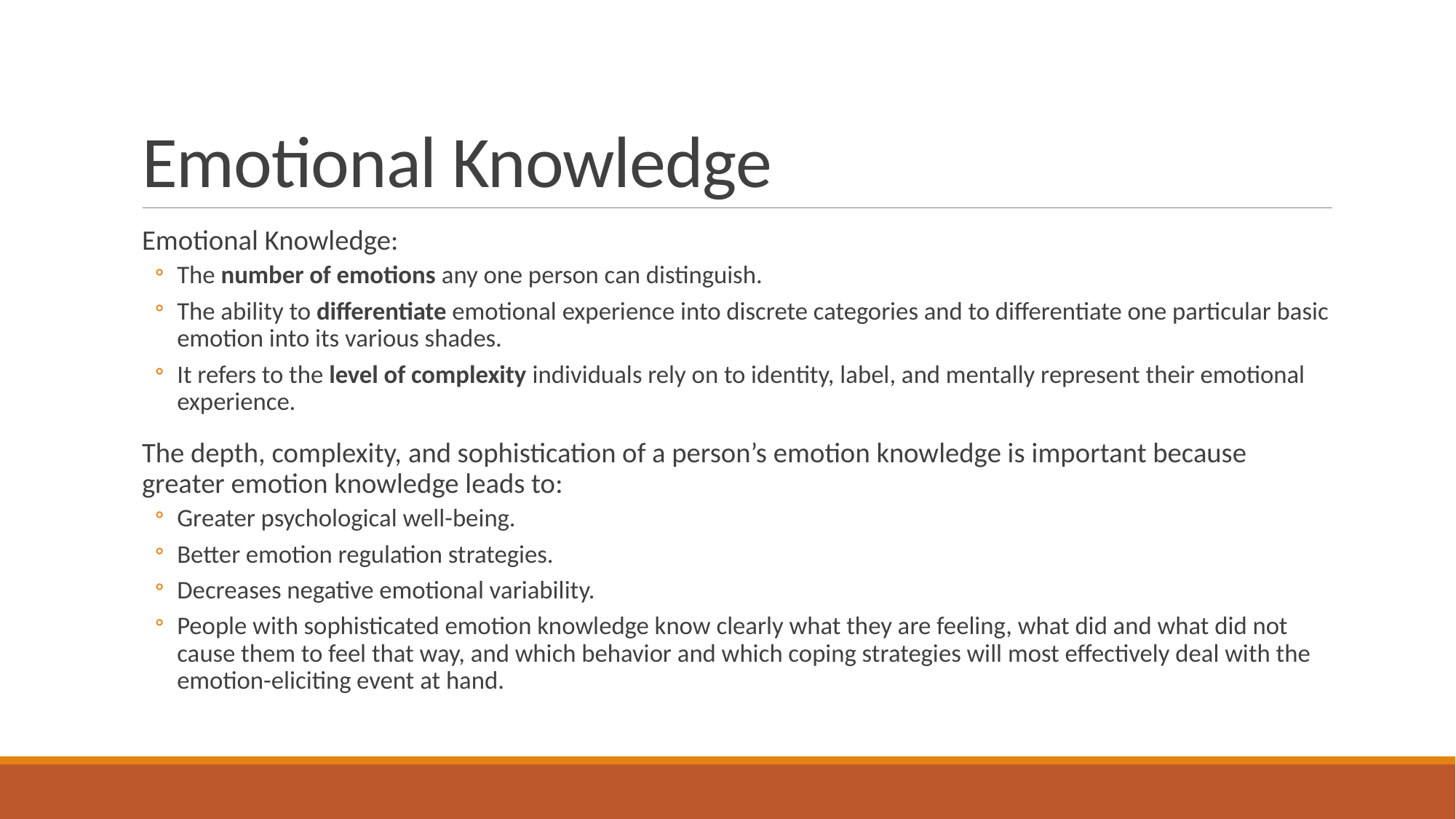

# Emotional Knowledge
Emotional Knowledge:
The number of emotions any one person can distinguish.
The ability to differentiate emotional experience into discrete categories and to differentiate one particular basic emotion into its various shades.
It refers to the level of complexity individuals rely on to identity, label, and mentally represent their emotional experience.
The depth, complexity, and sophistication of a person’s emotion knowledge is important because greater emotion knowledge leads to:
Greater psychological well-being.
Better emotion regulation strategies.
Decreases negative emotional variability.
People with sophisticated emotion knowledge know clearly what they are feeling, what did and what did not cause them to feel that way, and which behavior and which coping strategies will most effectively deal with the emotion-eliciting event at hand.